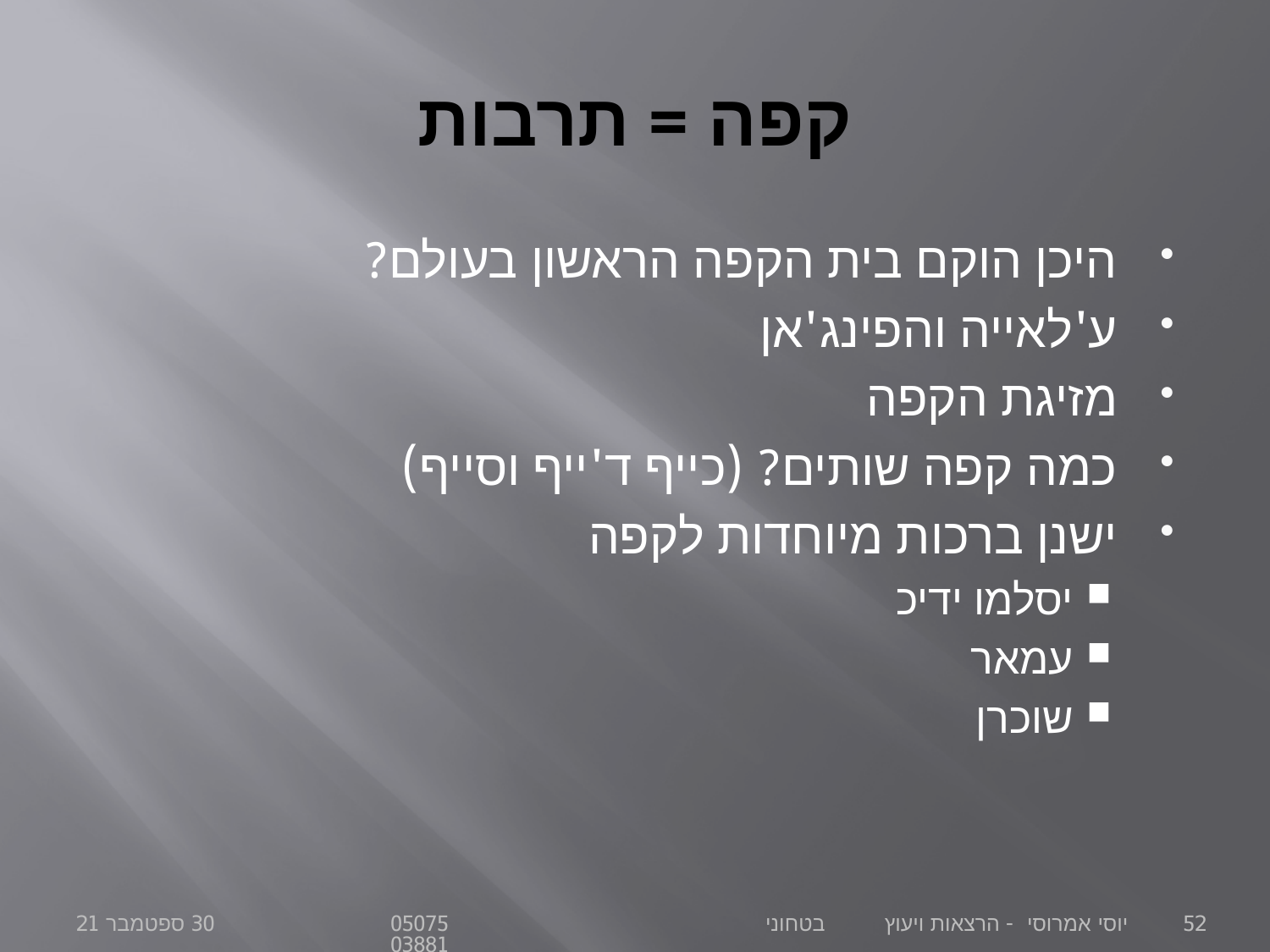

# קפה = תרבות
היכן הוקם בית הקפה הראשון בעולם?
ע'לאייה והפינג'אן
מזיגת הקפה
כמה קפה שותים? (כייף ד'ייף וסייף)
ישנן ברכות מיוחדות לקפה
יסלמו ידיכ
עמאר
שוכרן

30 ספטמבר 21
יוסי אמרוסי  - הרצאות ויעוץ בטחוני 0507503881
52